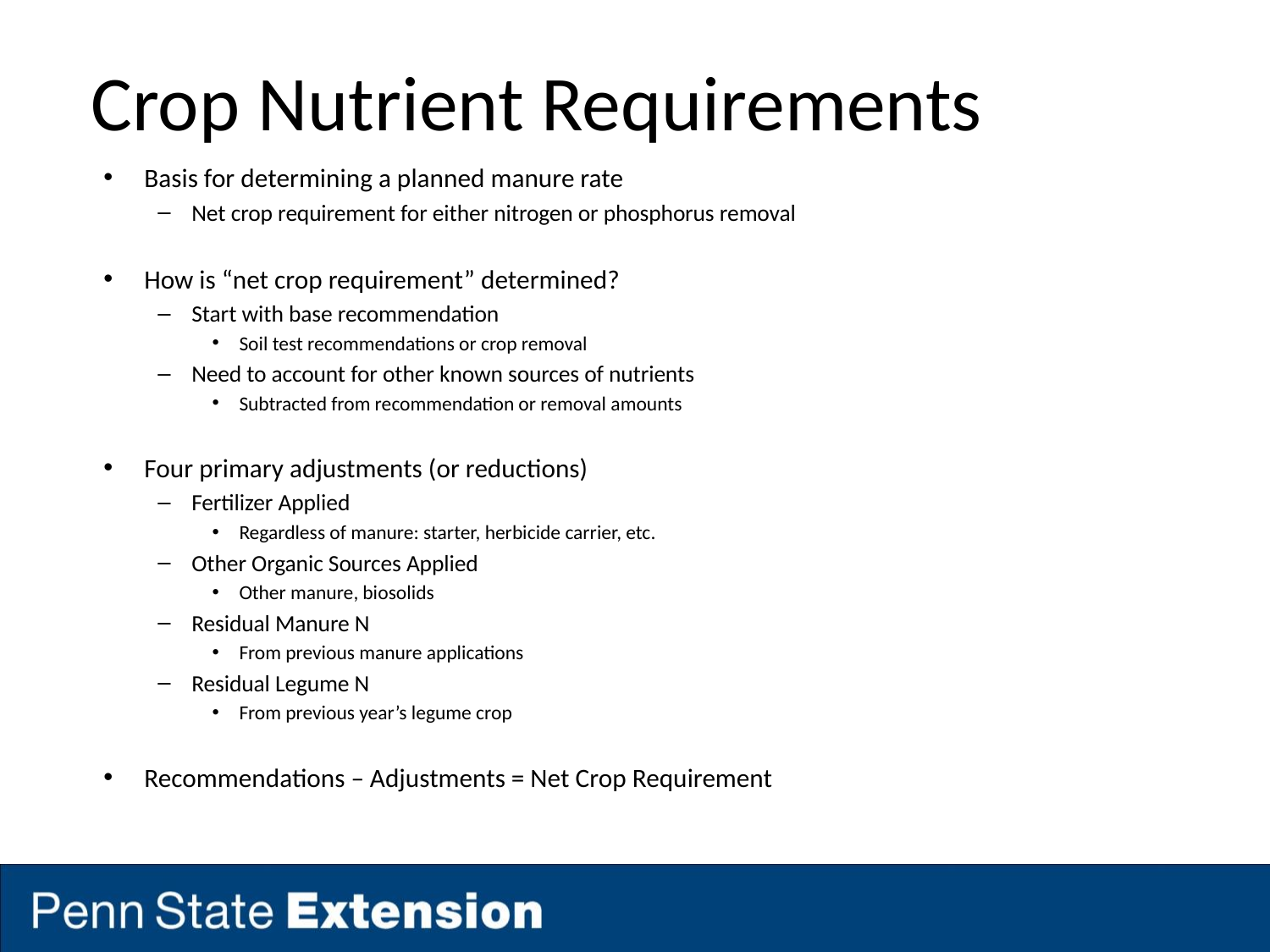

# Crop Nutrient Requirements
Basis for determining a planned manure rate
Net crop requirement for either nitrogen or phosphorus removal

How is “net crop requirement” determined?
Start with base recommendation
Soil test recommendations or crop removal
Need to account for other known sources of nutrients
Subtracted from recommendation or removal amounts

Four primary adjustments (or reductions)
Fertilizer Applied
Regardless of manure: starter, herbicide carrier, etc.
Other Organic Sources Applied
Other manure, biosolids
Residual Manure N
From previous manure applications
Residual Legume N
From previous year’s legume crop

Recommendations – Adjustments = Net Crop Requirement